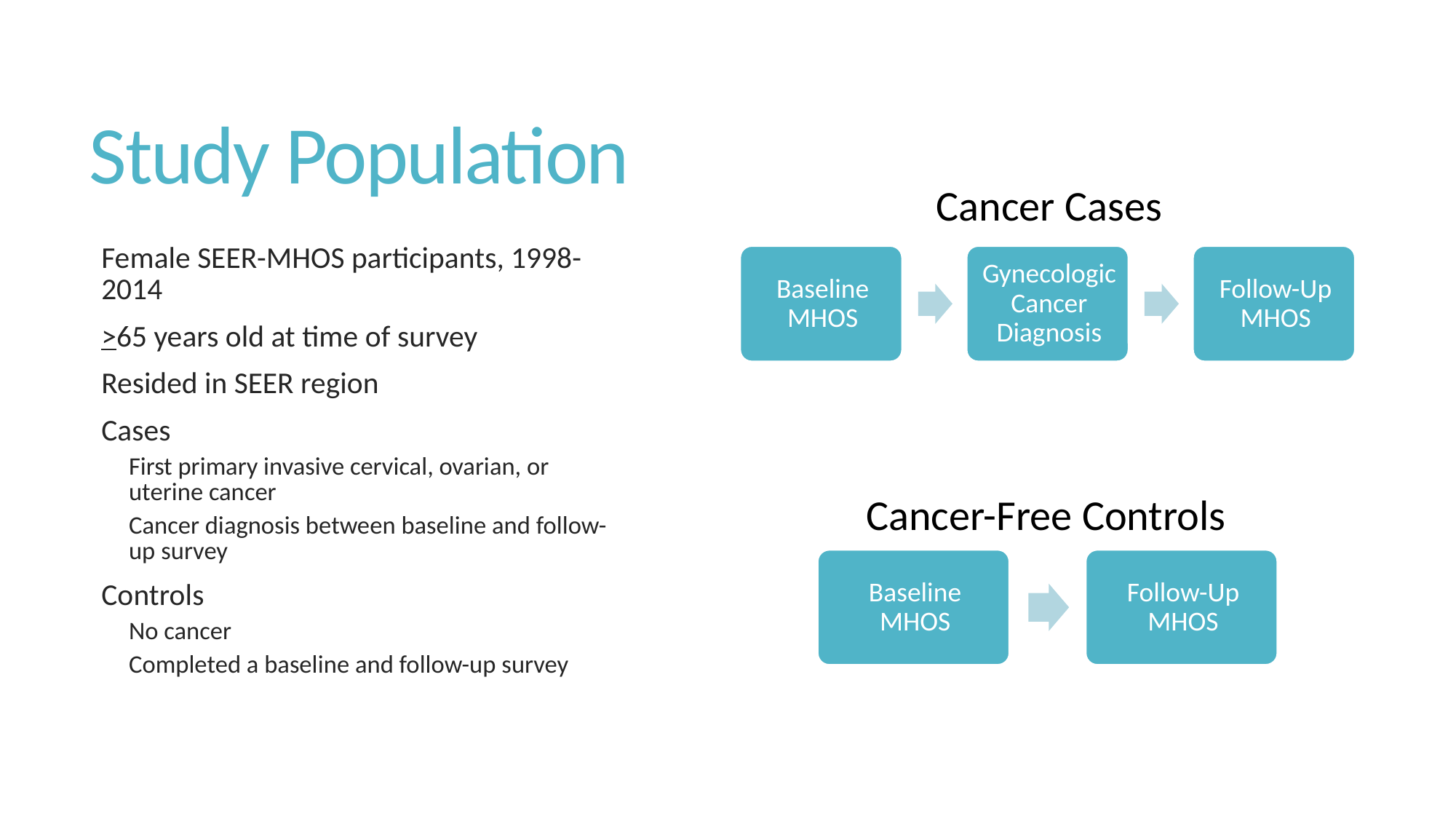

# Study Population
Baseline MHOS

Gynecologic Cancer Diagnosis

Follow-Up MHOS
Cancer Cases
Female SEER-MHOS participants, 1998-2014
>65 years old at time of survey
Resided in SEER region
Cases
First primary invasive cervical, ovarian, or uterine cancer
Cancer diagnosis between baseline and follow-up survey
Controls
No cancer
Completed a baseline and follow-up survey

Cancer-Free Controls
Baseline MHOS

Follow-Up MHOS